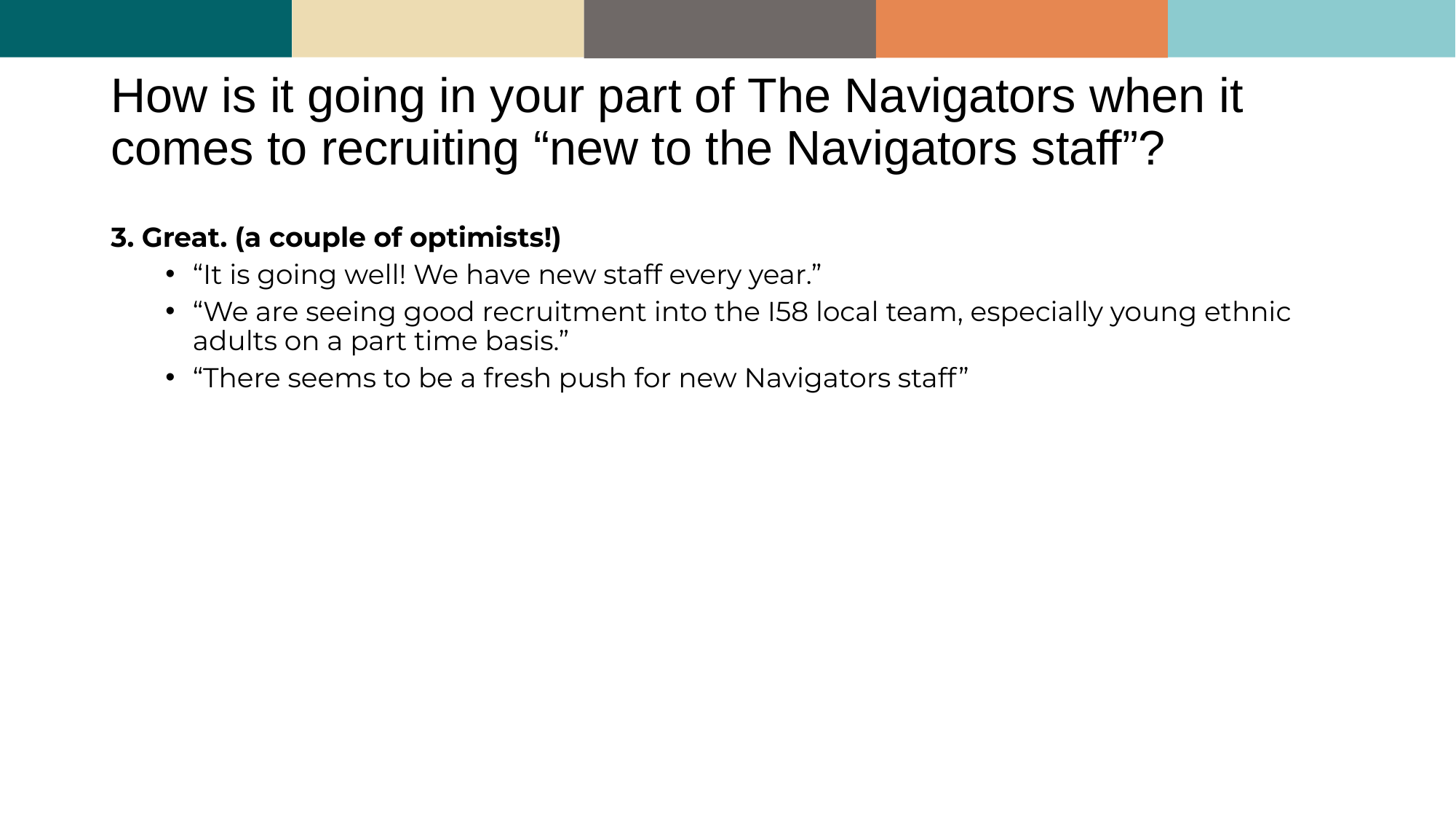

# How is it going in your part of The Navigators when it comes to recruiting “new to the Navigators staff”?
3. Great. (a couple of optimists!)
“It is going well! We have new staff every year.”
“We are seeing good recruitment into the I58 local team, especially young ethnic adults on a part time basis.”
“There seems to be a fresh push for new Navigators staff”